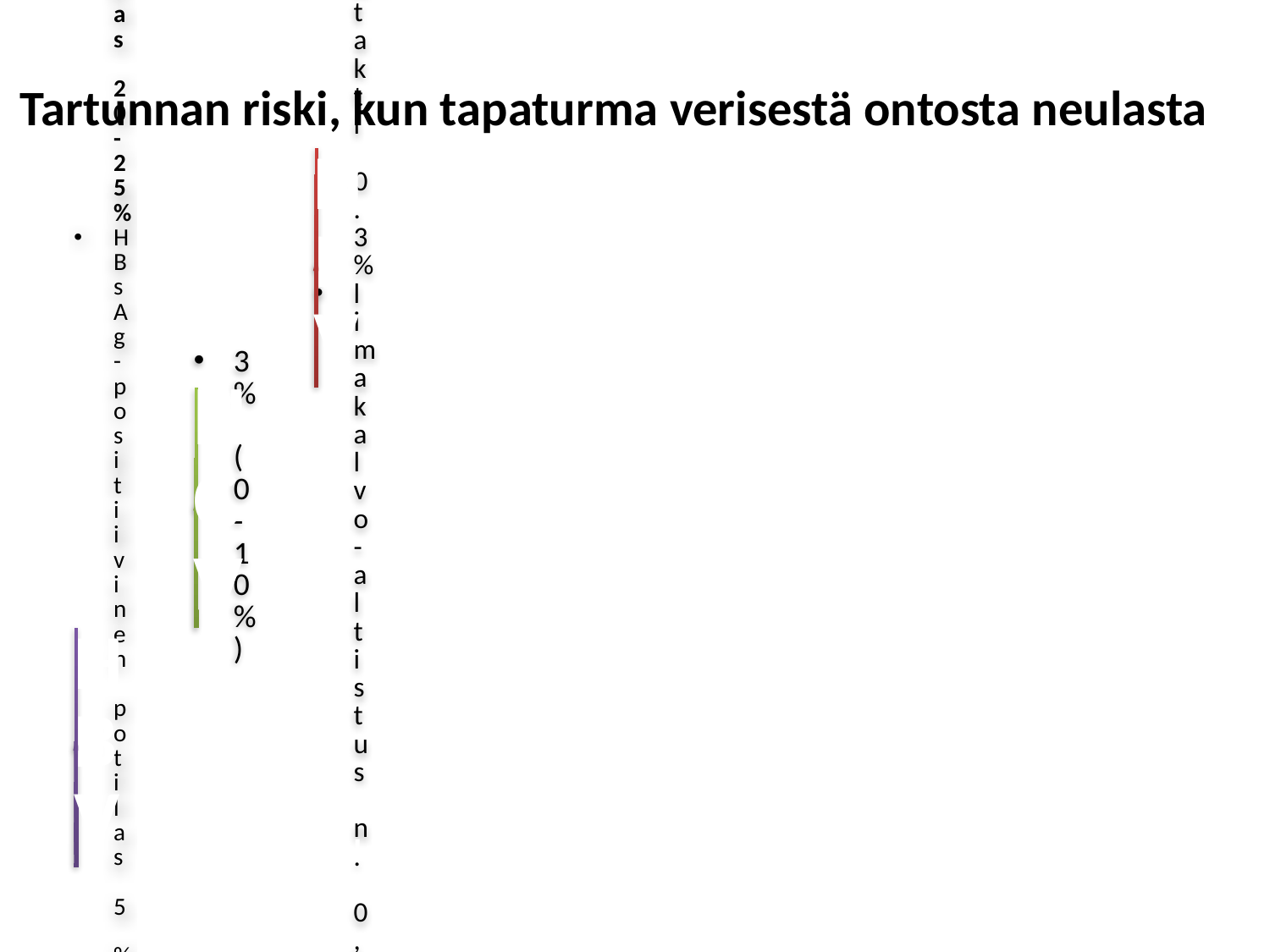

Tartunnan riski, kun tapaturma verisestä ontosta neulasta
HIV
HCV
HBV

Työntekijöiden tulee olla rokotettu!